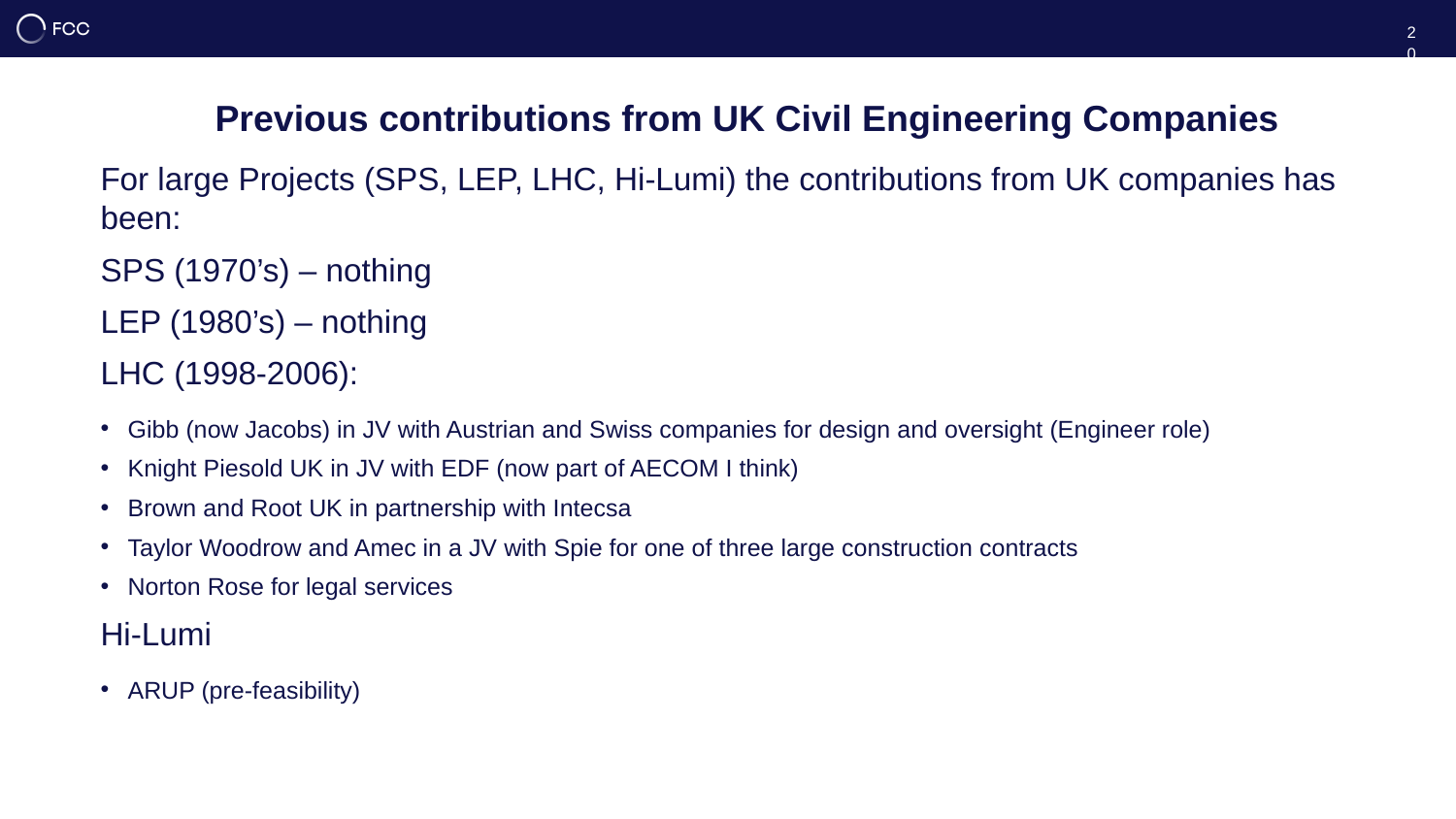

20
# Previous contributions from UK Civil Engineering Companies
For large Projects (SPS, LEP, LHC, Hi-Lumi) the contributions from UK companies has been:
SPS (1970’s) – nothing
LEP (1980’s) – nothing
LHC (1998-2006):
Gibb (now Jacobs) in JV with Austrian and Swiss companies for design and oversight (Engineer role)
Knight Piesold UK in JV with EDF (now part of AECOM I think)
Brown and Root UK in partnership with Intecsa
Taylor Woodrow and Amec in a JV with Spie for one of three large construction contracts
Norton Rose for legal services
Hi-Lumi
ARUP (pre-feasibility)